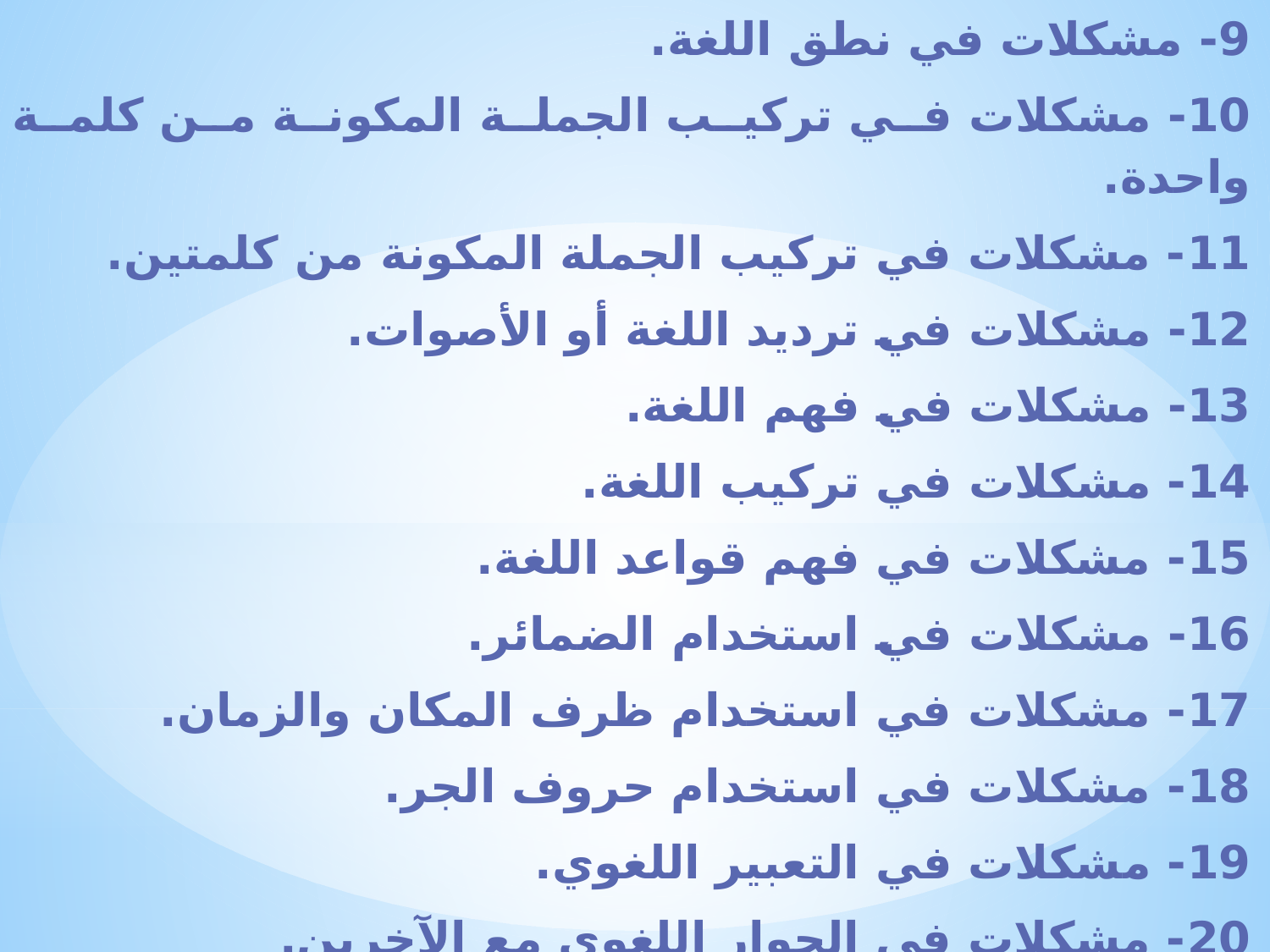

9- مشكلات في نطق اللغة.
10- مشكلات في تركيب الجملة المكونة من كلمة واحدة.
11- مشكلات في تركيب الجملة المكونة من كلمتين.
12- مشكلات في ترديد اللغة أو الأصوات.
13- مشكلات في فهم اللغة.
14- مشكلات في تركيب اللغة.
15- مشكلات في فهم قواعد اللغة.
16- مشكلات في استخدام الضمائر.
17- مشكلات في استخدام ظرف المكان والزمان.
18- مشكلات في استخدام حروف الجر.
19- مشكلات في التعبير اللغوي.
20- مشكلات في الحوار اللغوي مع الآخرين.